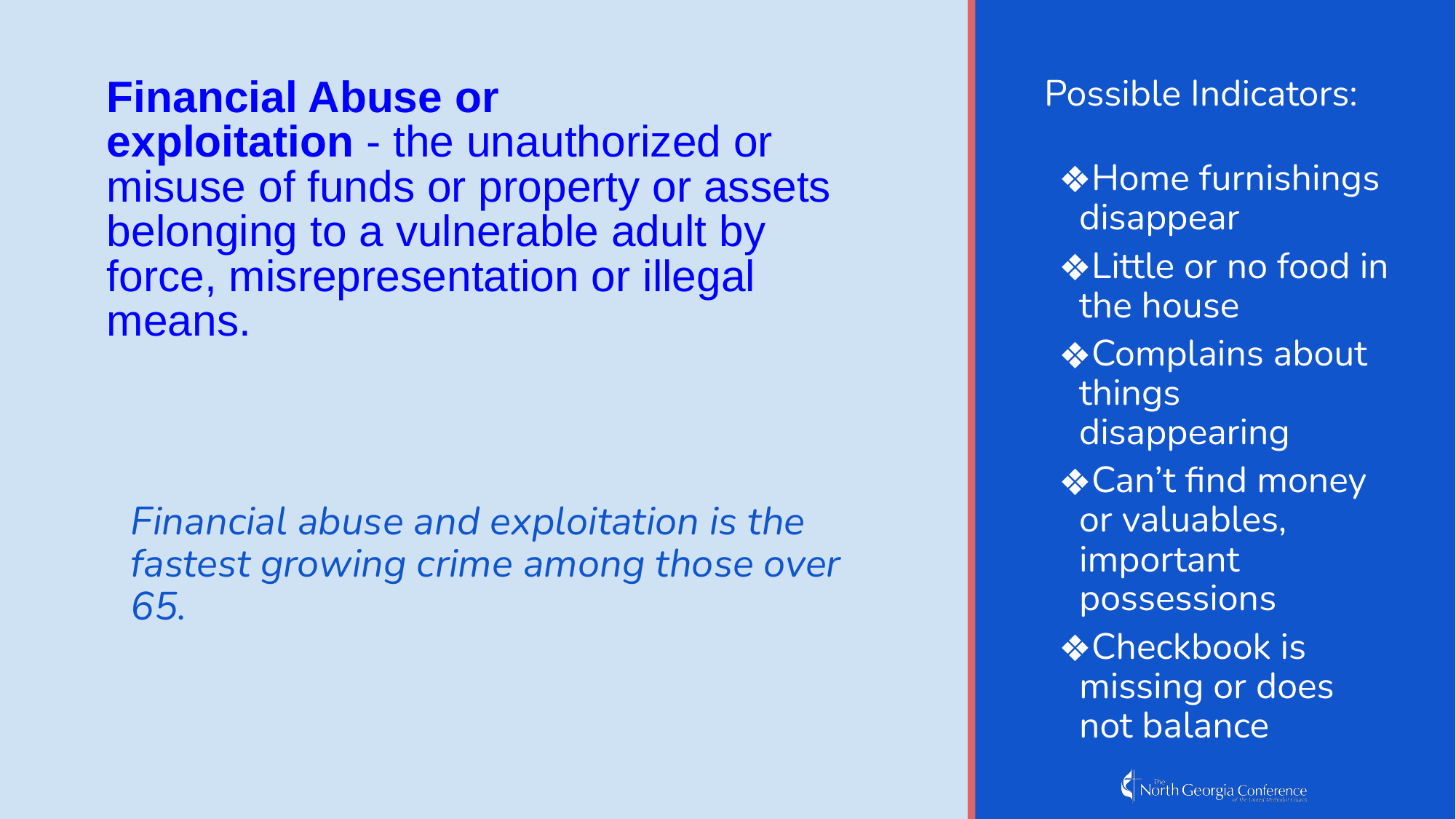

Financial Abuse or
exploitation - the unauthorized or misuse of funds or property or assets belonging to a vulnerable adult by force, misrepresentation or illegal means.

Financial abuse and exploitation is the fastest growing crime among those over 65.
# Possible Indicators:

Home furnishings disappear
Little or no food in the house
Complains about things disappearing
Can’t find money or valuables, important possessions
Checkbook is missing or does not balance